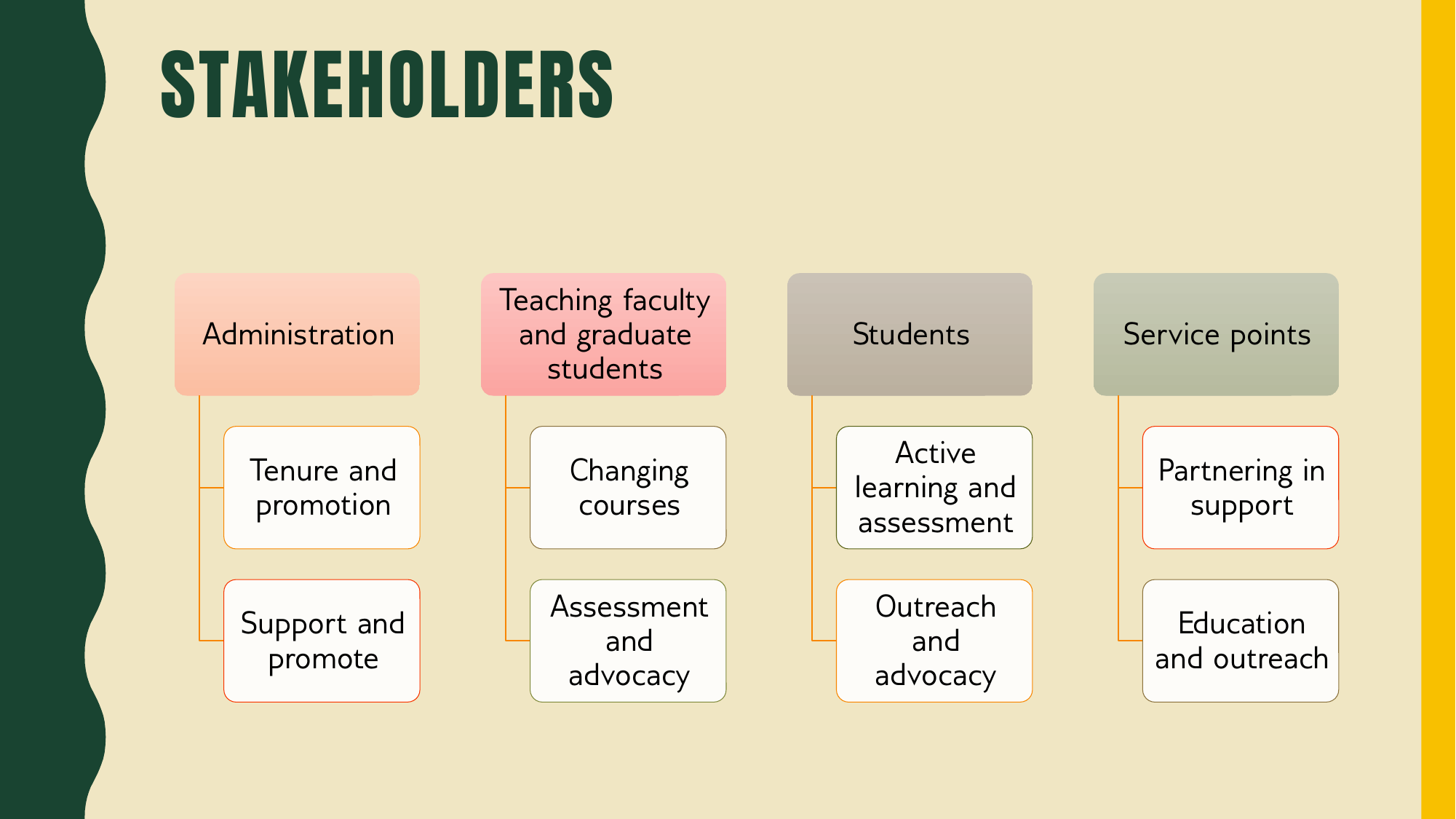

# stakeholders
Administration
Tenure and promotion
Support and promote
Teaching faculty and graduate students
Changing courses
Assessment and advocacy
Students
Active learning and assessment
Outreach and advocacy
Service points
Partnering in support
Education and outreach